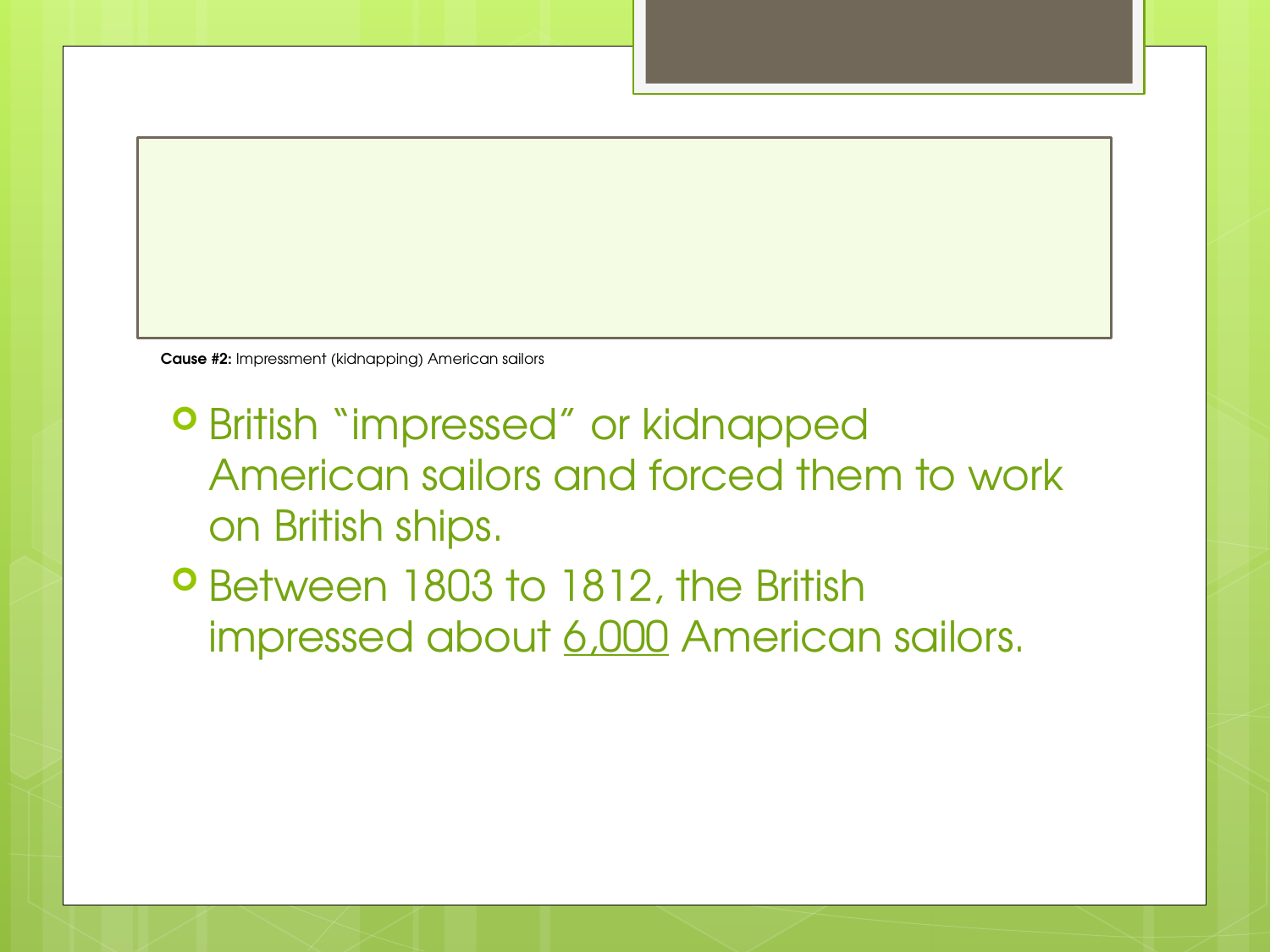

# Cause #2: Impressment (kidnapping) American sailors
British “impressed” or kidnapped American sailors and forced them to work on British ships.
Between 1803 to 1812, the British impressed about 6,000 American sailors.